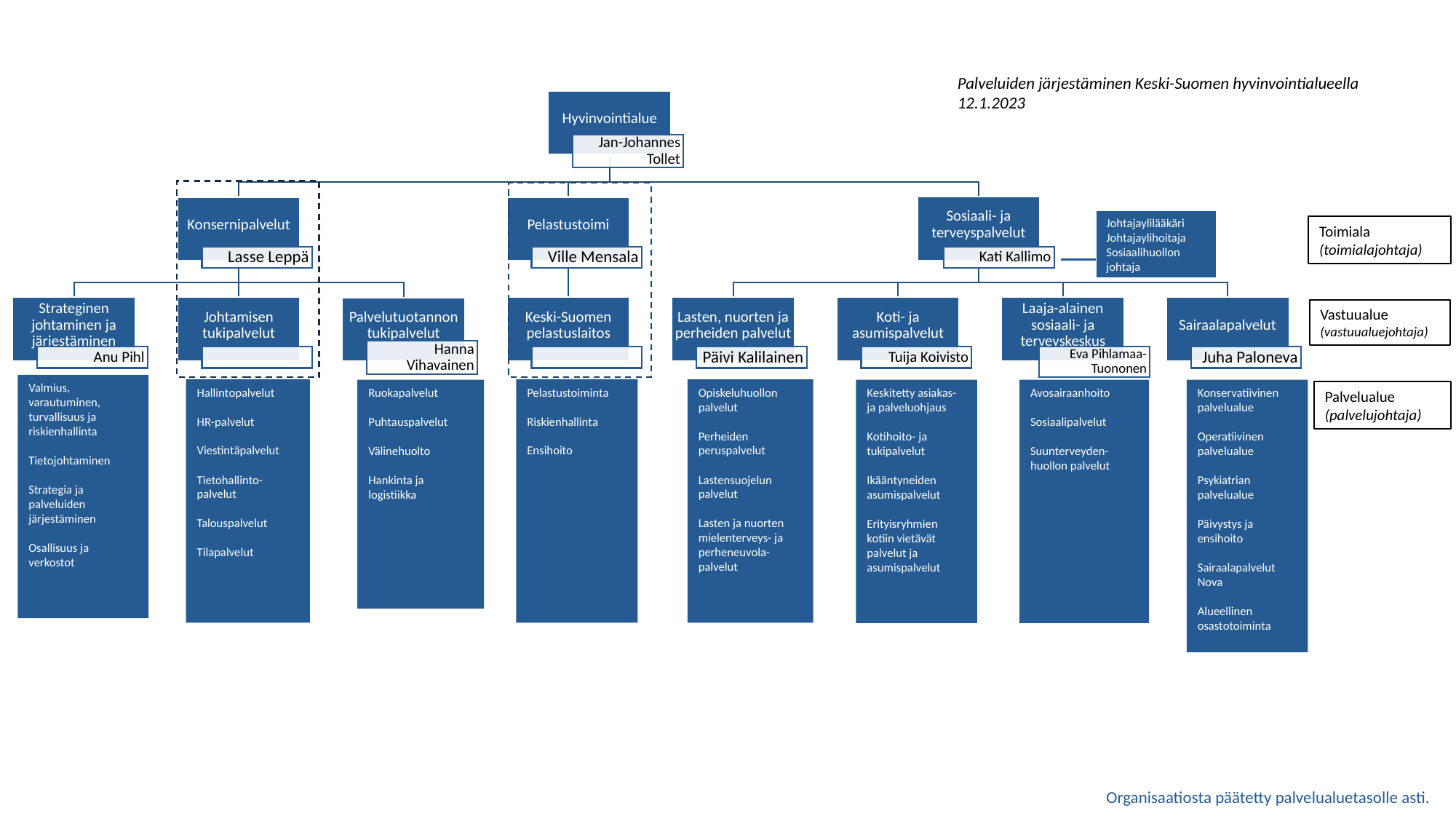

Hyvinvointialue
Jan-Johannes Tollet
Konsernipalvelut
Lasse Leppä
Strateginen johtaminen ja järjestäminen
Anu Pihl
Johtamisen tukipalvelut

Palvelutuotannon tukipalvelut
Hanna Vihavainen
Pelastustoimi
Ville Mensala
Keski-Suomen pelastuslaitos

Sosiaali- ja terveyspalvelut
Kati Kallimo
Lasten, nuorten ja perheiden palvelut
Päivi Kalilainen
Koti- ja asumispalvelut
Tuija Koivisto
Laaja-alainen sosiaali- ja terveyskeskus
Eva Pihlamaa-Tuononen
Sairaalapalvelut
Juha Paloneva
Palveluiden järjestäminen Keski-Suomen hyvinvointialueella
12.1.2023

Johtajaylilääkäri
Johtajaylihoitaja
Sosiaalihuollon johtaja
Toimiala
(toimialajohtaja)
Vastuualue
(vastuualuejohtaja)
Valmius, varautuminen, turvallisuus ja riskienhallinta

Tietojohtaminen

Strategia ja palveluiden järjestäminen

Osallisuus ja verkostot

Pelastustoiminta

Riskienhallinta

Ensihoito

Hallintopalvelut

HR-palvelut

Viestintäpalvelut

Tietohallinto-palvelut

Talouspalvelut

Tilapalvelut

Opiskeluhuollon palvelut

Perheiden peruspalvelut

Lastensuojelun palvelut

Lasten ja nuorten mielenterveys- ja perheneuvola-palvelut

Keskitetty asiakas- ja palveluohjaus

Kotihoito- ja tukipalvelut

Ikääntyneiden asumispalvelut

Erityisryhmien kotiin vietävät palvelut ja asumispalvelut

Konservatiivinen palvelualue

Operatiivinen palvelualue

Psykiatrian palvelualue

Päivystys ja ensihoito

Sairaalapalvelut Nova

Alueellinen osastotoiminta

Ruokapalvelut

Puhtauspalvelut

Välinehuolto

Hankinta ja logistiikka

Avosairaanhoito

Sosiaalipalvelut

Suunterveyden-huollon palvelut

Palvelualue
(palvelujohtaja)
Organisaatiosta päätetty palvelualuetasolle asti.